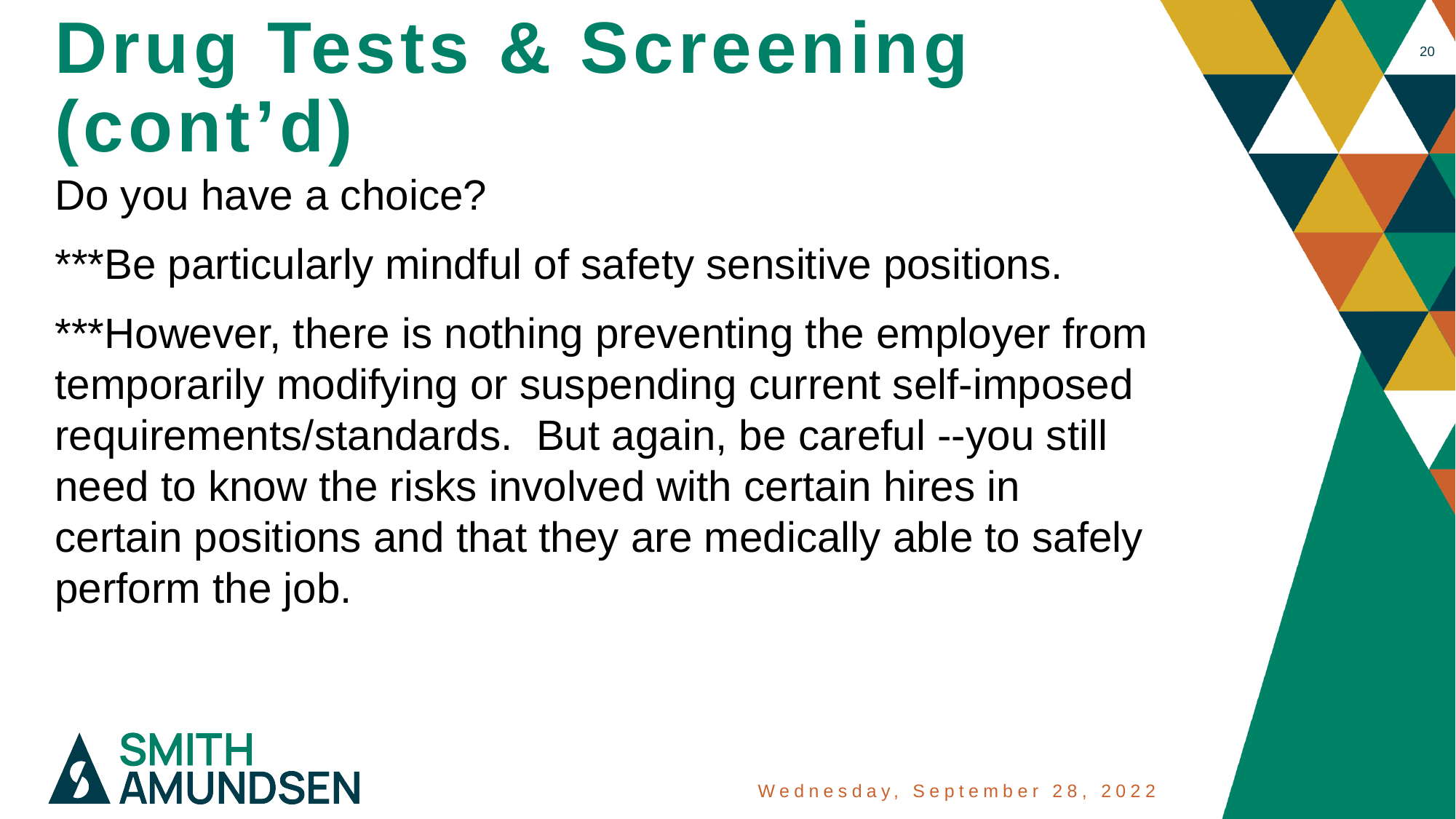

20
# Drug Tests & Screening (cont’d)
Do you have a choice?
***Be particularly mindful of safety sensitive positions.
***However, there is nothing preventing the employer from temporarily modifying or suspending current self-imposed requirements/standards.  But again, be careful --you still need to know the risks involved with certain hires in certain positions and that they are medically able to safely perform the job.

Wednesday, September 28, 2022